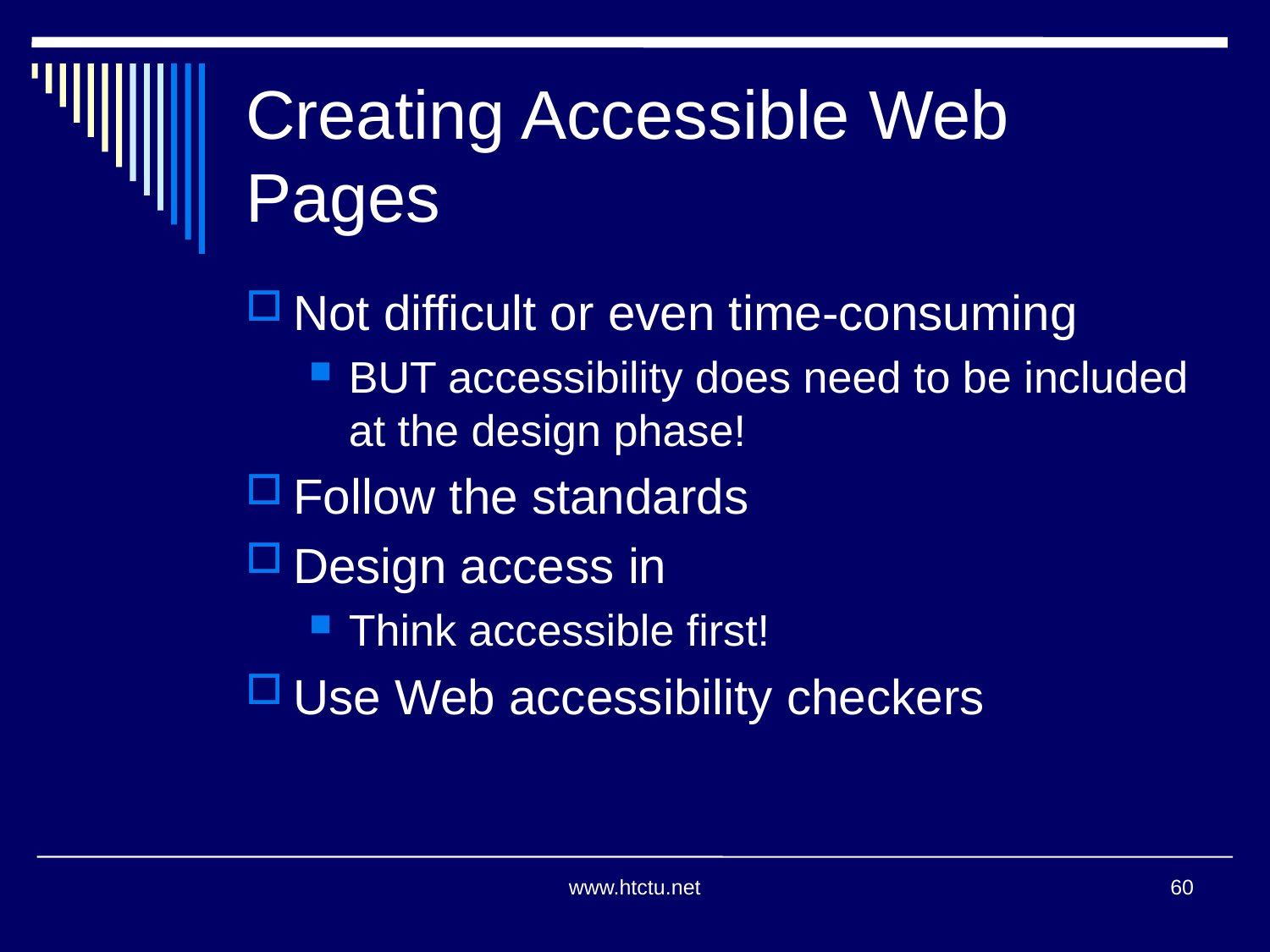

Creating Accessible Web Pages
Not difficult or even time-consuming
BUT accessibility does need to be included at the design phase!
Follow the standards
Design access in
Think accessible first!
Use Web accessibility checkers

www.htctu.net
60